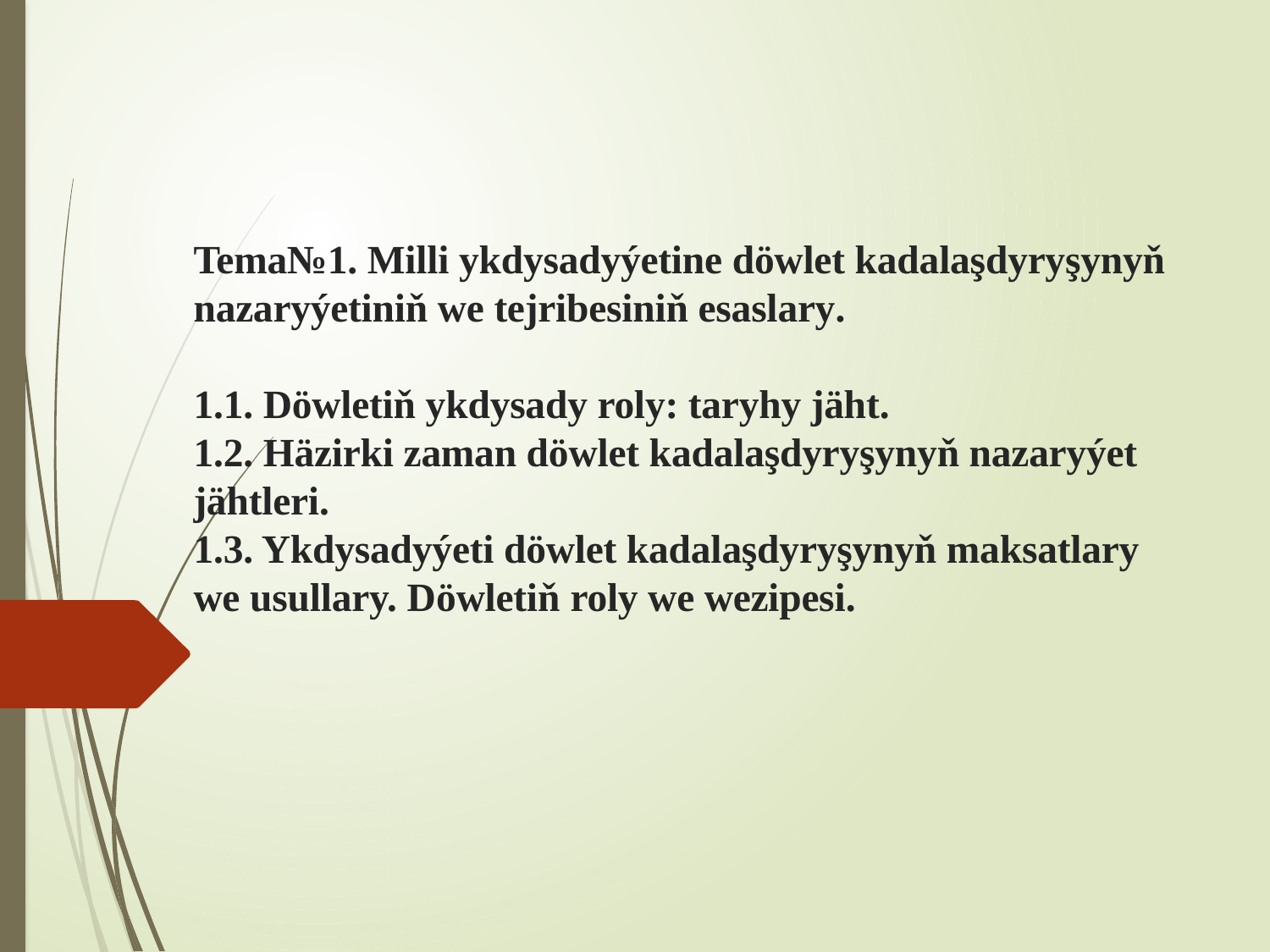

# Tema№1. Milli ykdysadyýetine döwlet kadalaşdyryşynyň nazaryýetiniň we tejribesiniň esaslary.   1.1. Döwletiň ykdysady roly: taryhy jäht. 1.2. Häzirki zaman döwlet kadalaşdyryşynyň nazaryýet jähtleri. 1.3. Ykdysadyýeti döwlet kadalaşdyryşynyň maksatlary we usullary. Döwletiň roly we wezipesi.